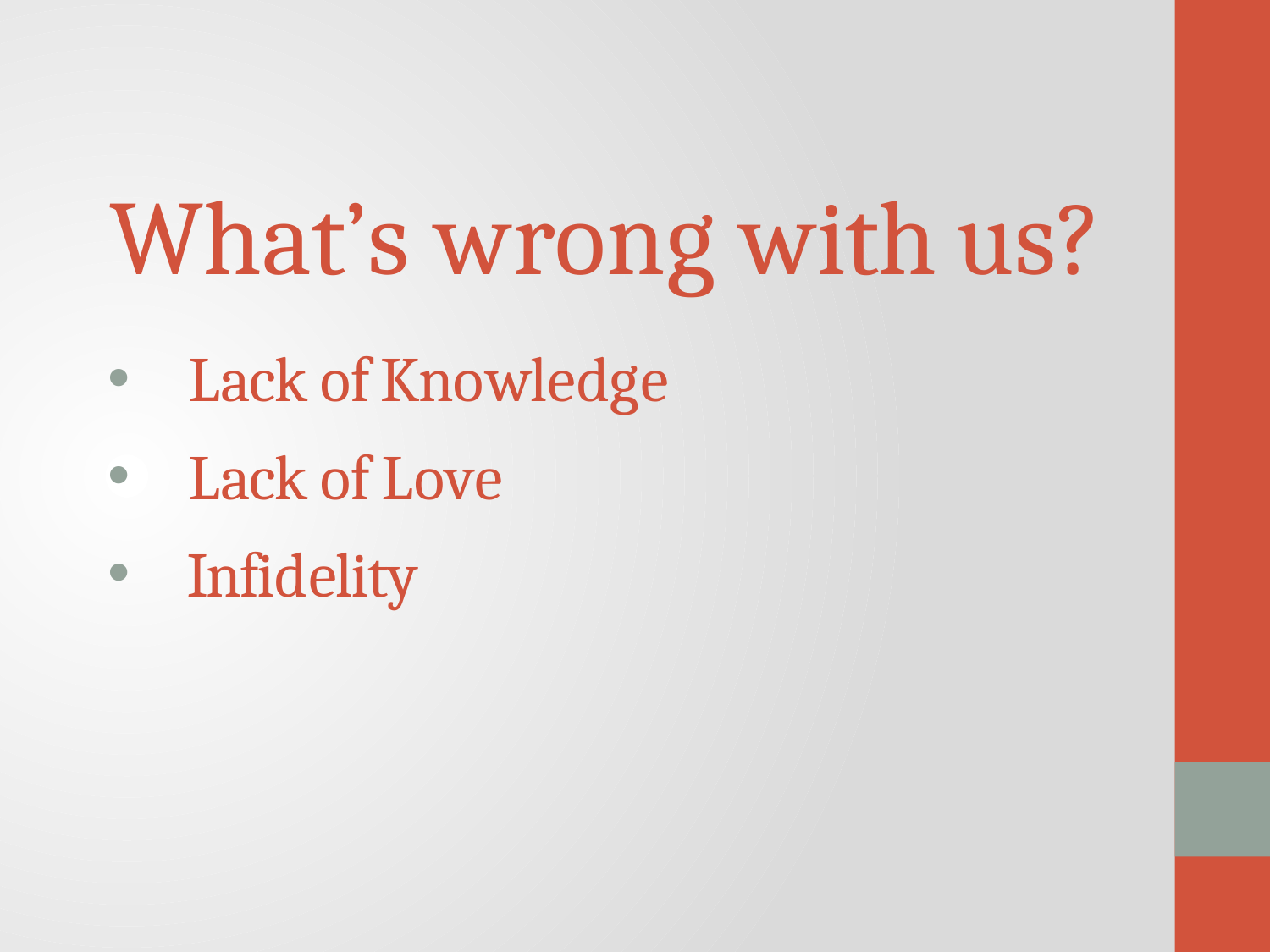

# What’s wrong with us?
Lack of Knowledge
Lack of Love
Infidelity